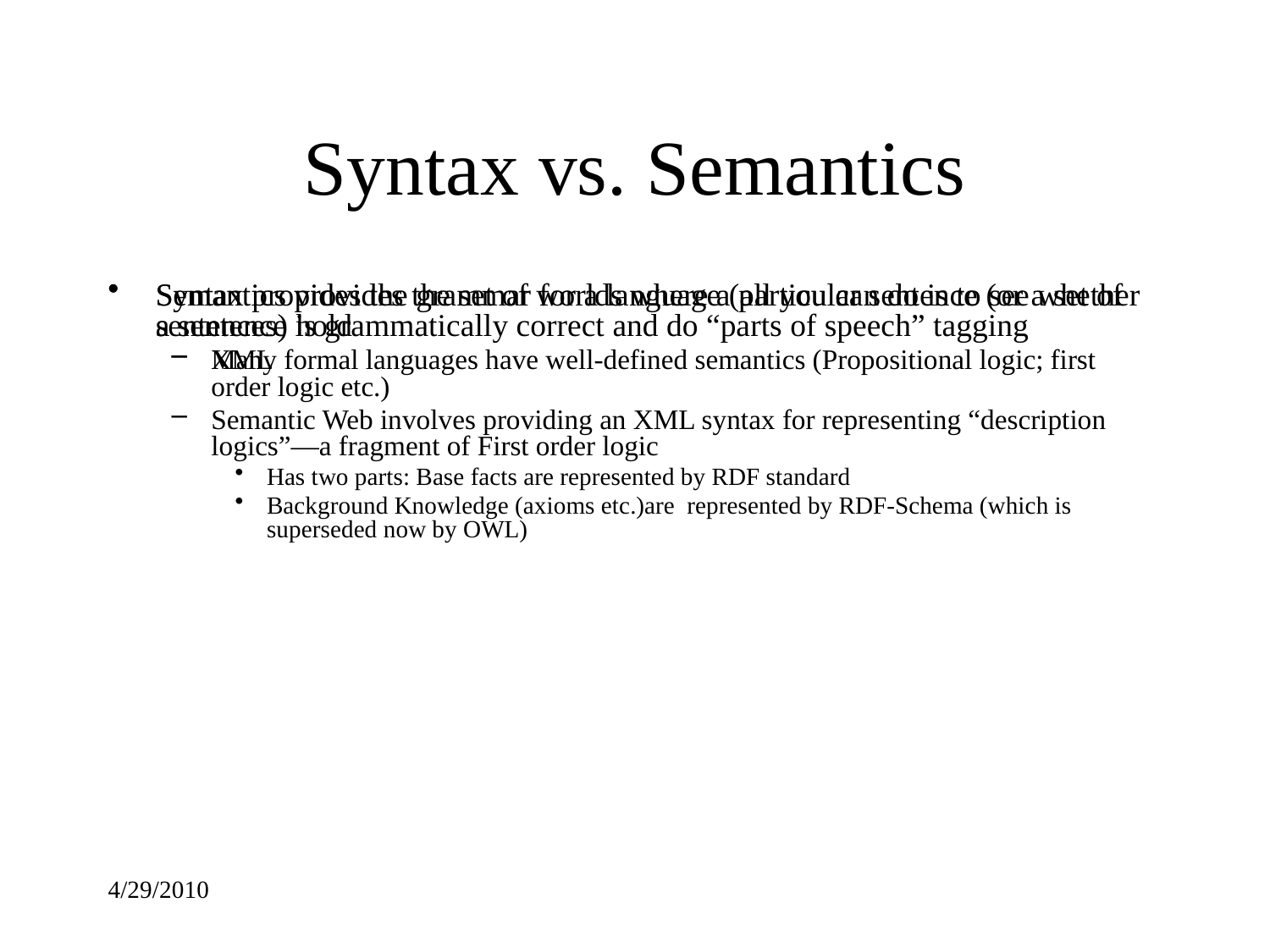

# Syntax vs. Semantics
Syntax provides the grammar for a language (all you can do is to see whether a sentence is grammatically correct and do “parts of speech” tagging
XML
Semantics provides the set of worlds where a particular sentence (or a set of sentences) hold
Many formal languages have well-defined semantics (Propositional logic; first order logic etc.)
Semantic Web involves providing an XML syntax for representing “description logics”—a fragment of First order logic
Has two parts: Base facts are represented by RDF standard
Background Knowledge (axioms etc.)are  represented by RDF-Schema (which is superseded now by OWL)

4/29/2010
63